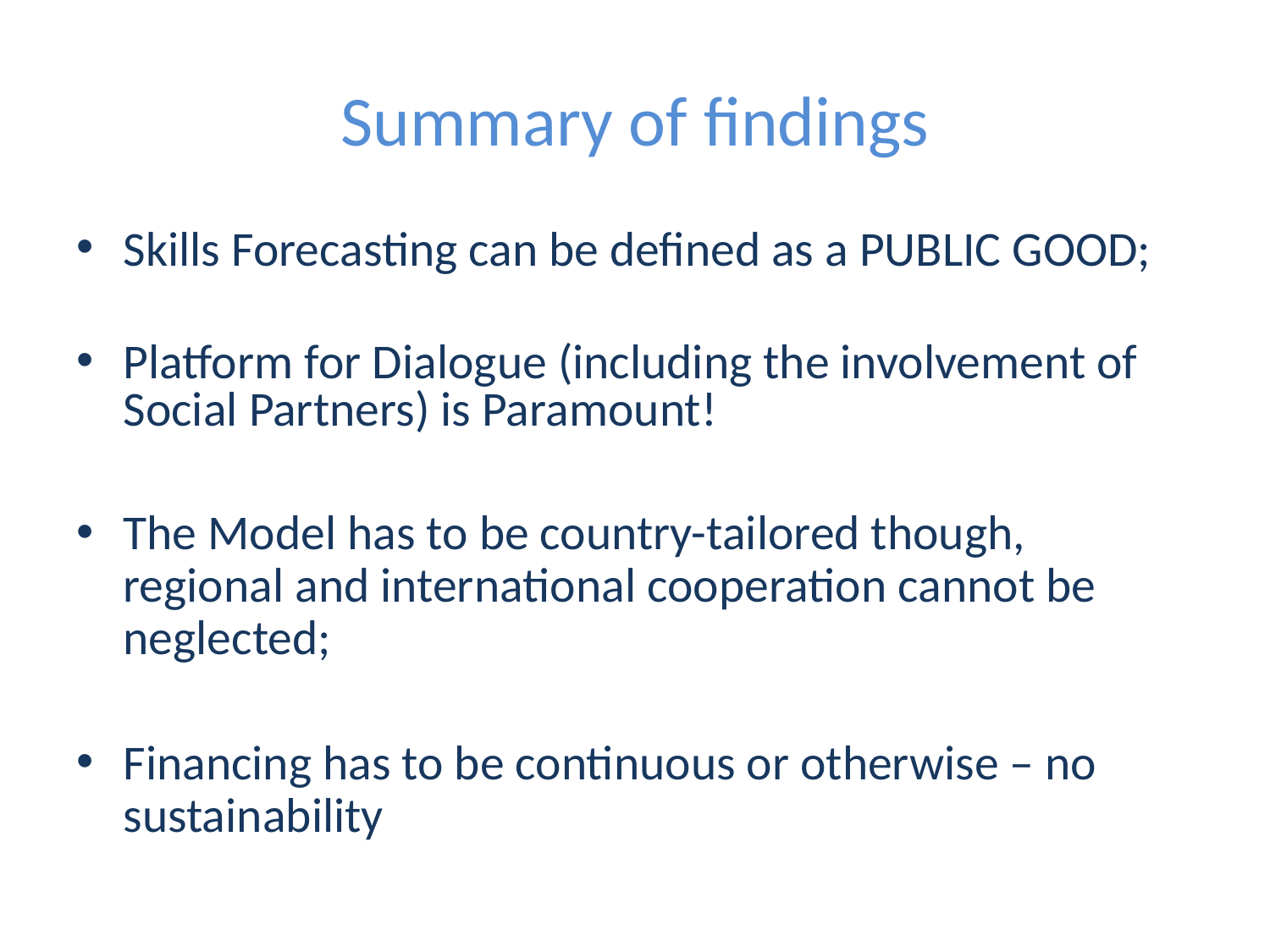

# Summary of findings
Skills Forecasting can be defined as a PUBLIC GOOD;

Platform for Dialogue (including the involvement of Social Partners) is Paramount!

The Model has to be country-tailored though, regional and international cooperation cannot be neglected;

Financing has to be continuous or otherwise – no sustainability